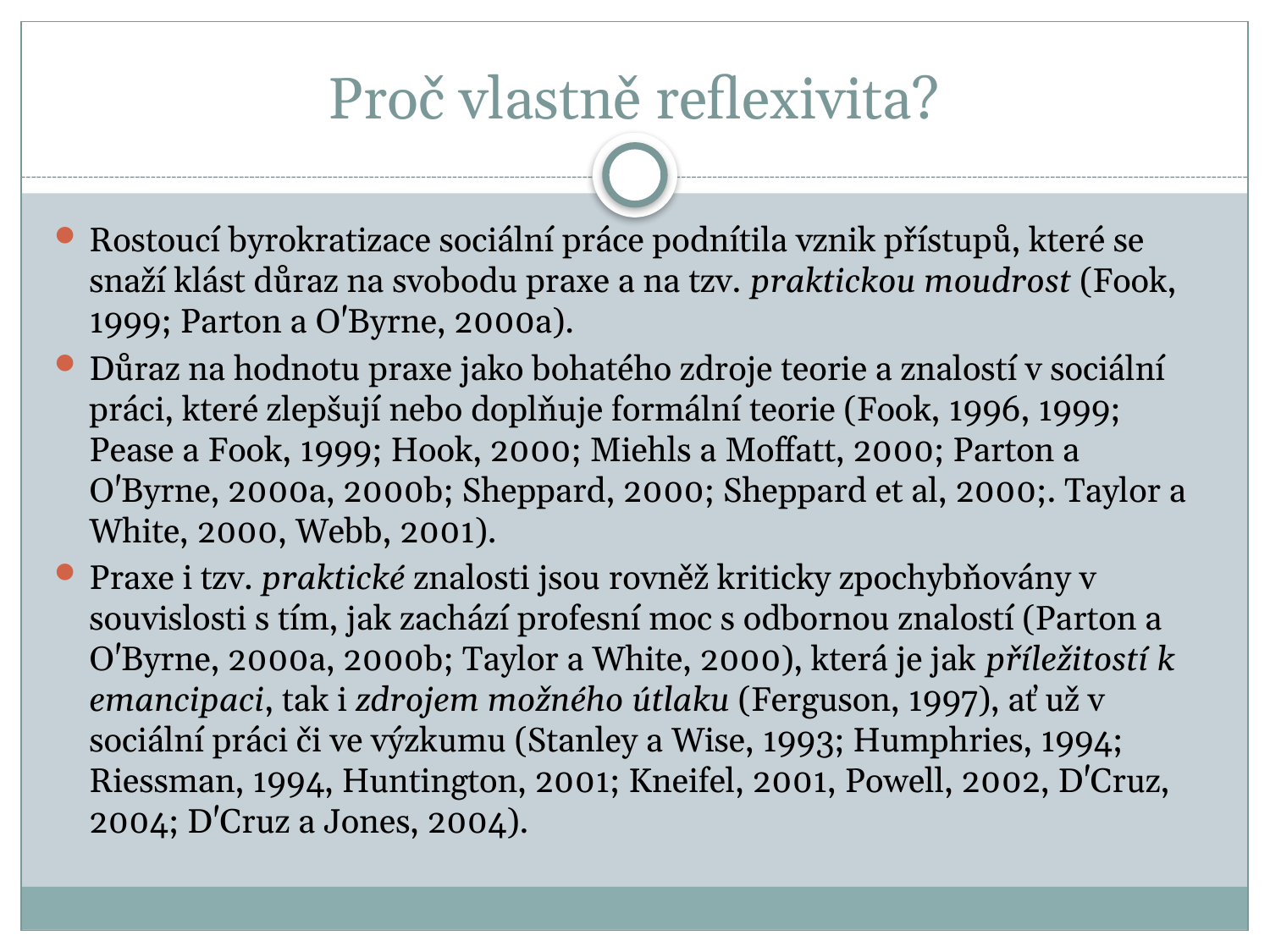

# Proč vlastně reflexivita?
Rostoucí byrokratizace sociální práce podnítila vznik přístupů, které se snaží klást důraz na svobodu praxe a na tzv. praktickou moudrost (Fook, 1999; Parton a O'Byrne, 2000a).
Důraz na hodnotu praxe jako bohatého zdroje teorie a znalostí v sociální práci, které zlepšují nebo doplňuje formální teorie (Fook, 1996, 1999; Pease a Fook, 1999; Hook, 2000; Miehls a Moffatt, 2000; Parton a O'Byrne, 2000a, 2000b; Sheppard, 2000; Sheppard et al, 2000;. Taylor a White, 2000, Webb, 2001).
Praxe i tzv. praktické znalosti jsou rovněž kriticky zpochybňovány v souvislosti s tím, jak zachází profesní moc s odbornou znalostí (Parton a O'Byrne, 2000a, 2000b; Taylor a White, 2000), která je jak příležitostí k emancipaci, tak i zdrojem možného útlaku (Ferguson, 1997), ať už v sociální práci či ve výzkumu (Stanley a Wise, 1993; Humphries, 1994; Riessman, 1994, Huntington, 2001; Kneifel, 2001, Powell, 2002, D'Cruz, 2004; D'Cruz a Jones, 2004).